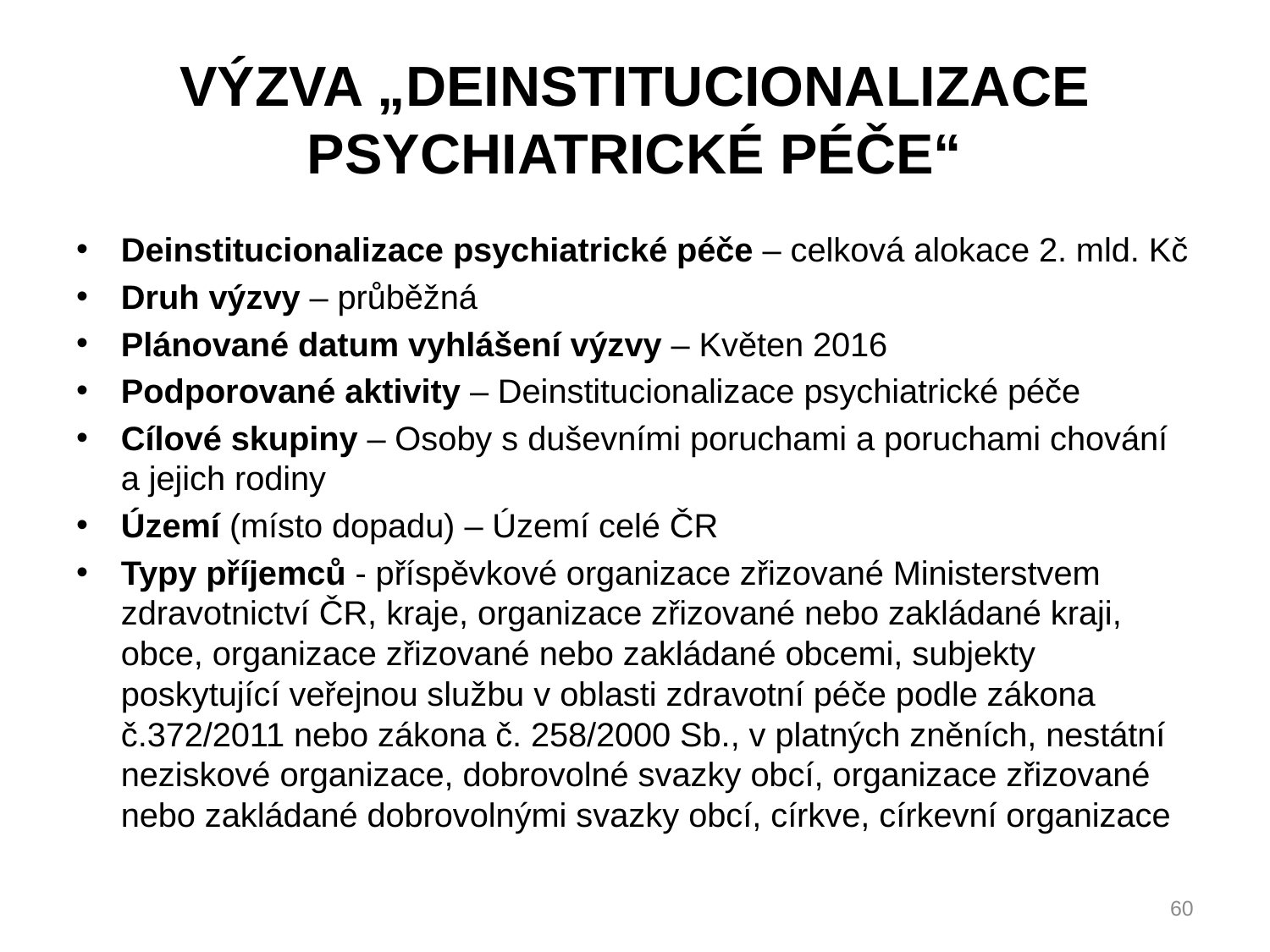

# Výzva „Deinstitucionalizace psychiatrické péče“
Deinstitucionalizace psychiatrické péče – celková alokace 2. mld. Kč
Druh výzvy – průběžná
Plánované datum vyhlášení výzvy – Květen 2016
Podporované aktivity – Deinstitucionalizace psychiatrické péče
Cílové skupiny – Osoby s duševními poruchami a poruchami chování a jejich rodiny
Území (místo dopadu) – Území celé ČR
Typy příjemců - příspěvkové organizace zřizované Ministerstvem zdravotnictví ČR, kraje, organizace zřizované nebo zakládané kraji, obce, organizace zřizované nebo zakládané obcemi, subjekty poskytující veřejnou službu v oblasti zdravotní péče podle zákona č.372/2011 nebo zákona č. 258/2000 Sb., v platných zněních, nestátní neziskové organizace, dobrovolné svazky obcí, organizace zřizované nebo zakládané dobrovolnými svazky obcí, církve, církevní organizace
60